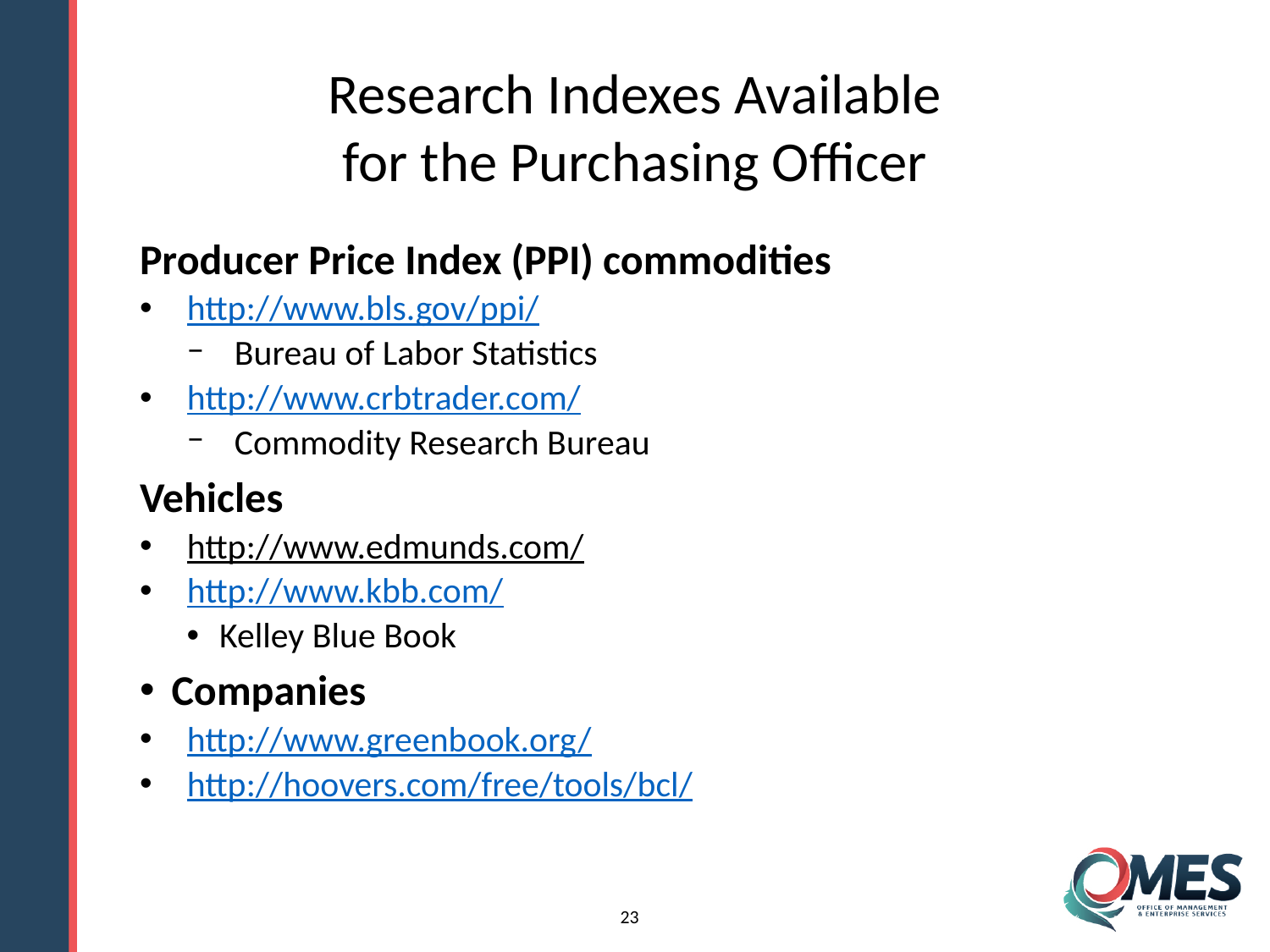

Research Indexes Available
for the Purchasing Officer
Producer Price Index (PPI) commodities
http://www.bls.gov/ppi/
Bureau of Labor Statistics
http://www.crbtrader.com/
Commodity Research Bureau
Vehicles
http://www.edmunds.com/
http://www.kbb.com/
Kelley Blue Book
Companies
http://www.greenbook.org/
http://hoovers.com/free/tools/bcl/

23